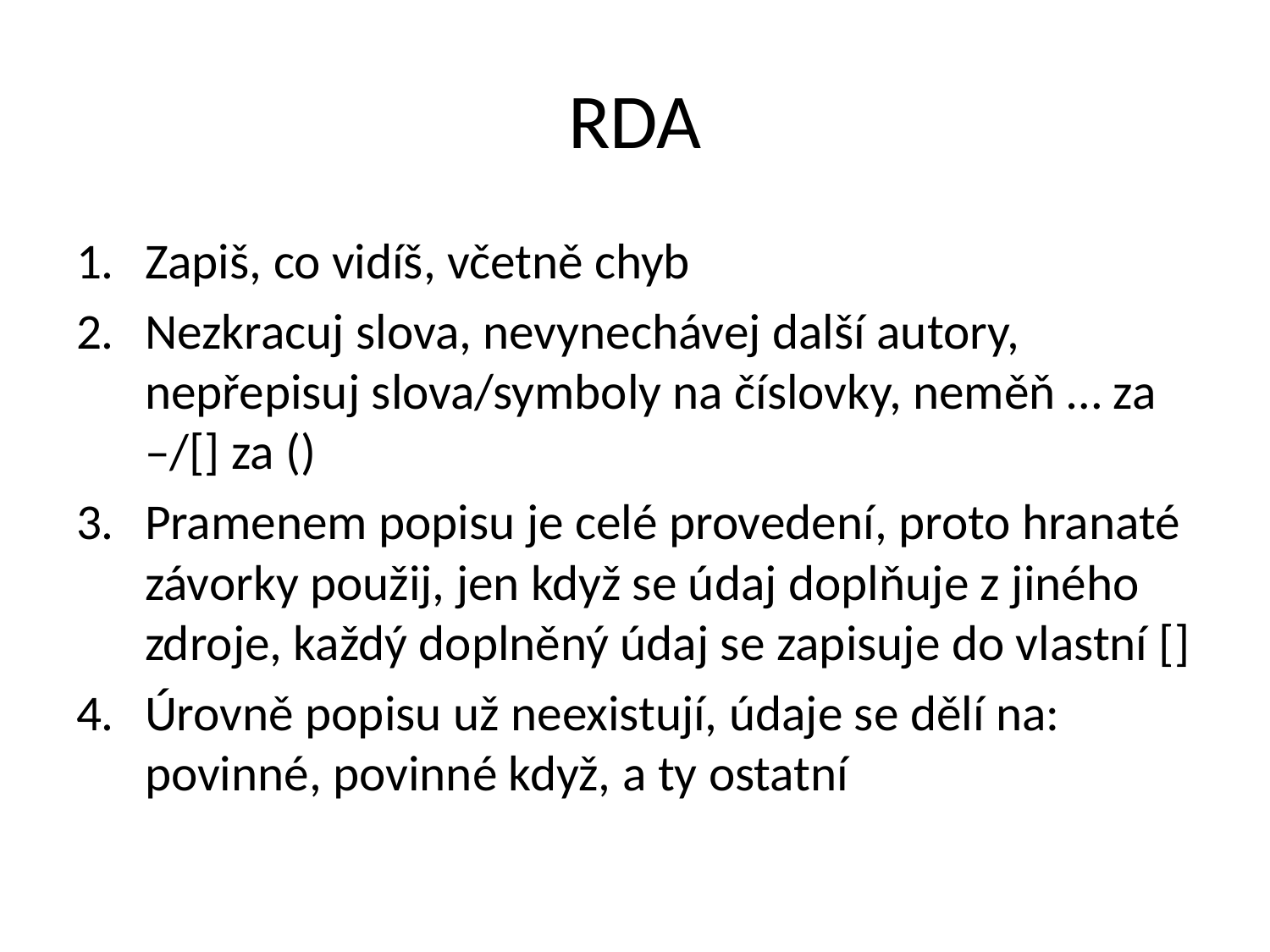

# RDA
Zapiš, co vidíš, včetně chyb
Nezkracuj slova, nevynechávej další autory, nepřepisuj slova/symboly na číslovky, neměň … za –/[] za ()
Pramenem popisu je celé provedení, proto hranaté závorky použij, jen když se údaj doplňuje z jiného zdroje, každý doplněný údaj se zapisuje do vlastní []
Úrovně popisu už neexistují, údaje se dělí na: povinné, povinné když, a ty ostatní